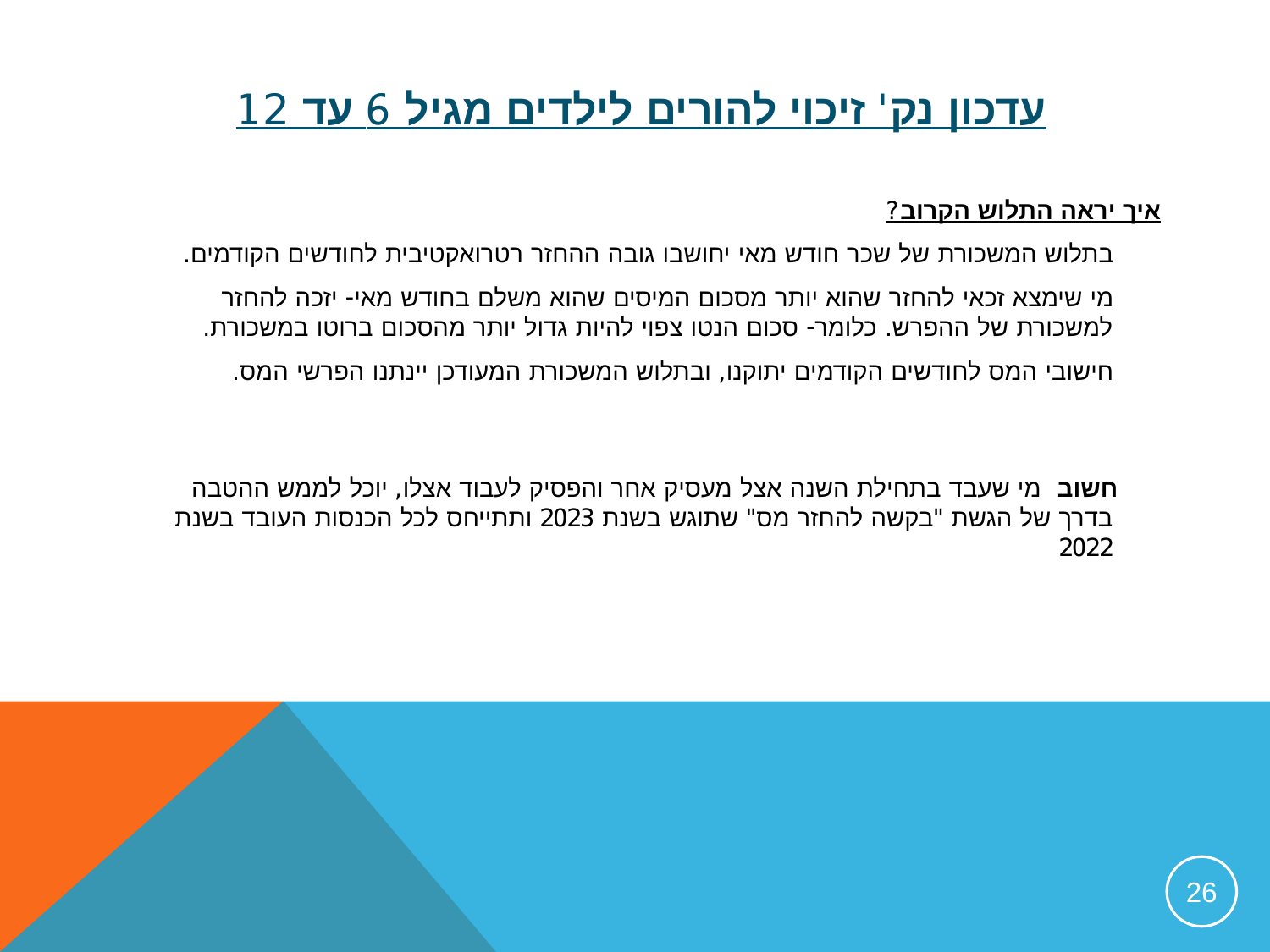

# עדכון נק' זיכוי להורים לילדים מגיל 6 עד 12
איך יראה התלוש הקרוב?
      בתלוש המשכורת של שכר חודש מאי יחושבו גובה ההחזר רטרואקטיבית לחודשים הקודמים.
      מי שימצא זכאי להחזר שהוא יותר מסכום המיסים שהוא משלם בחודש מאי- יזכה להחזר למשכורת של ההפרש. כלומר- סכום הנטו צפוי להיות גדול יותר מהסכום ברוטו במשכורת.
      חישובי המס לחודשים הקודמים יתוקנו, ובתלוש המשכורת המעודכן יינתנו הפרשי המס.

      חשוב  מי שעבד בתחילת השנה אצל מעסיק אחר והפסיק לעבוד אצלו, יוכל לממש ההטבה בדרך של הגשת "בקשה להחזר מס" שתוגש בשנת 2023 ותתייחס לכל הכנסות העובד בשנת 2022

26